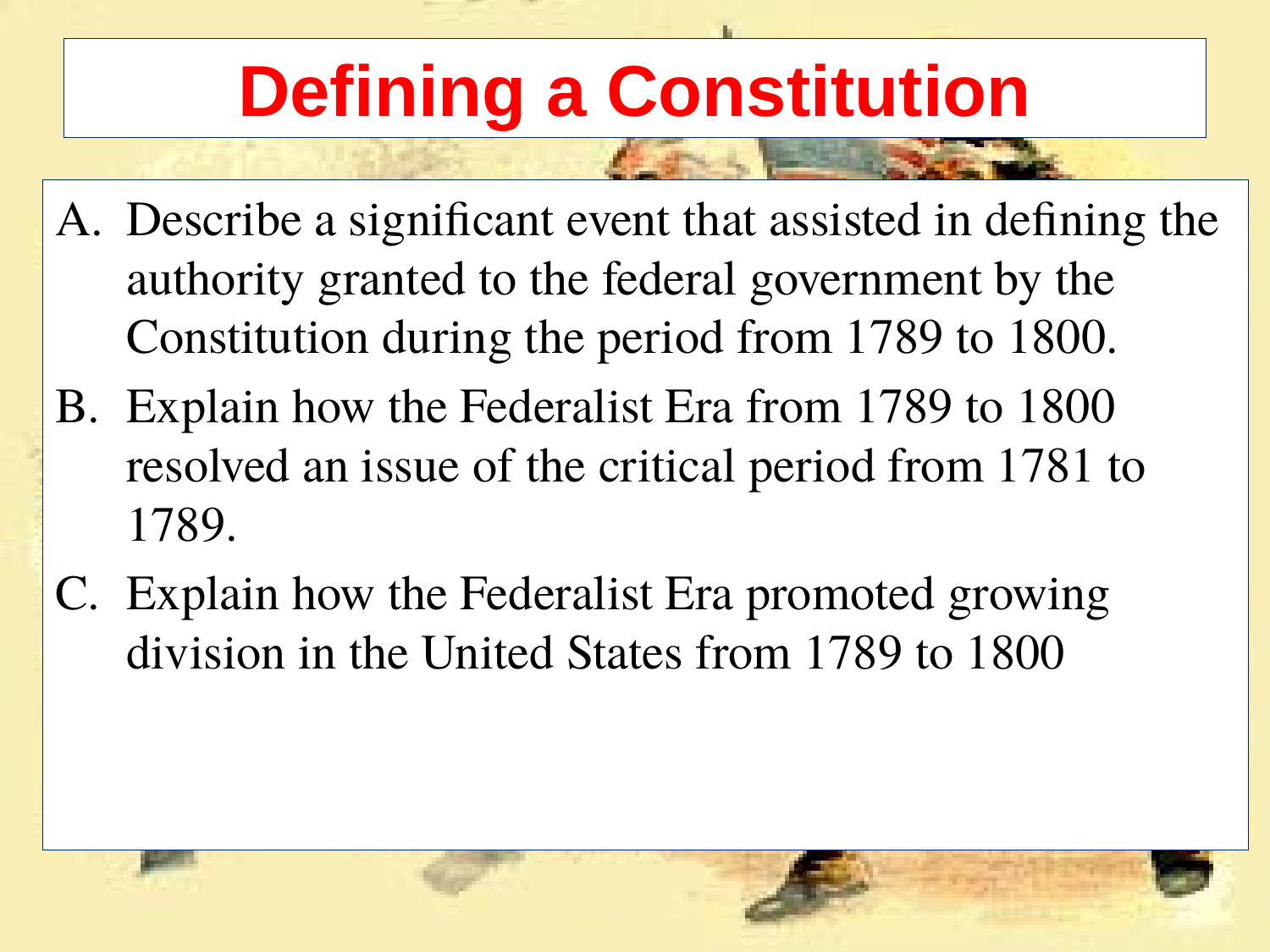

# Defining a Constitution
Describe a significant event that assisted in defining the authority granted to the federal government by the Constitution during the period from 1789 to 1800.
Explain how the Federalist Era from 1789 to 1800 resolved an issue of the critical period from 1781 to 1789.
Explain how the Federalist Era promoted growing division in the United States from 1789 to 1800